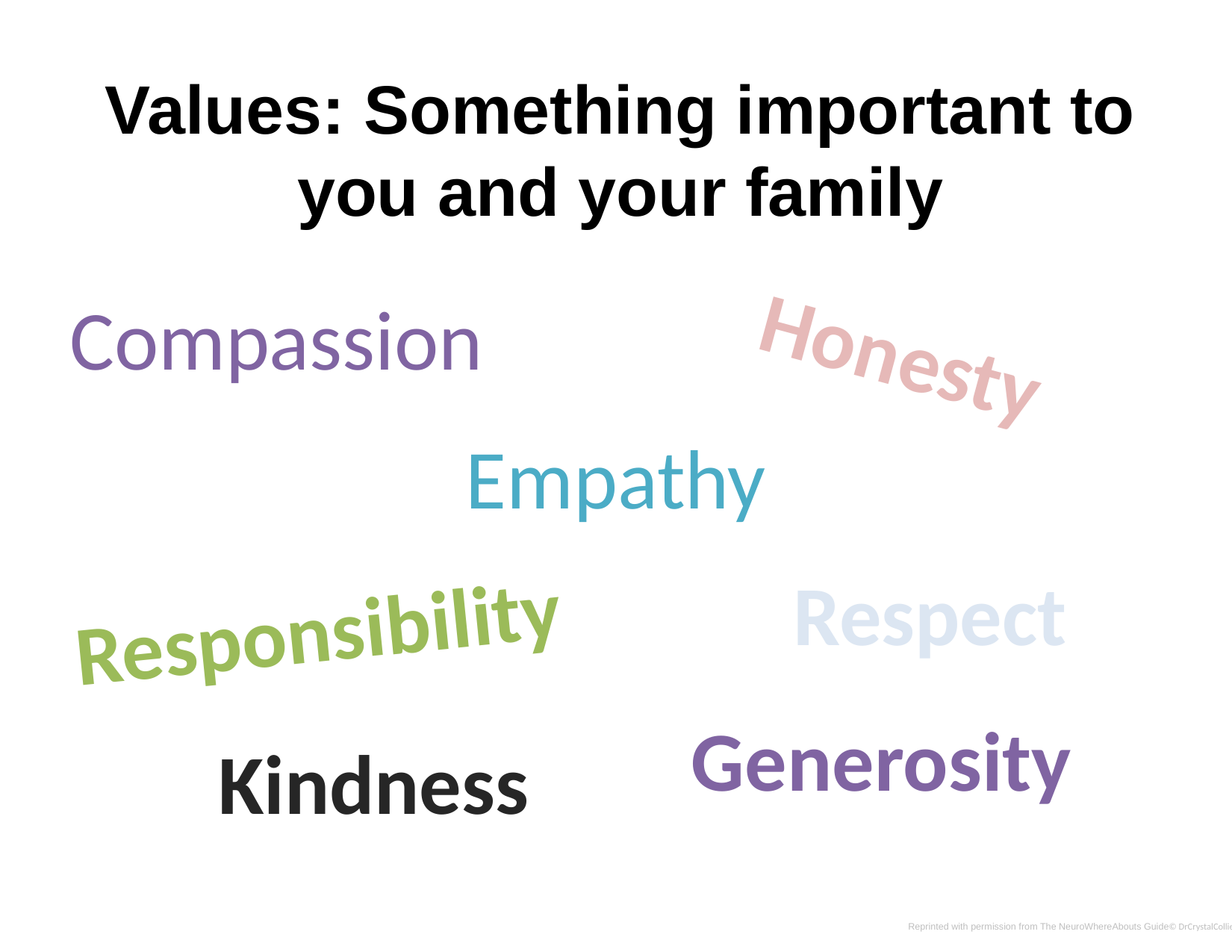

Values: Something important to you and your family
Compassion
Honesty
Empathy
Respect
Responsibility
Generosity
Kindness
  Reprinted with permission from The NeuroWhereAbouts Guide© DrCrystalCollier